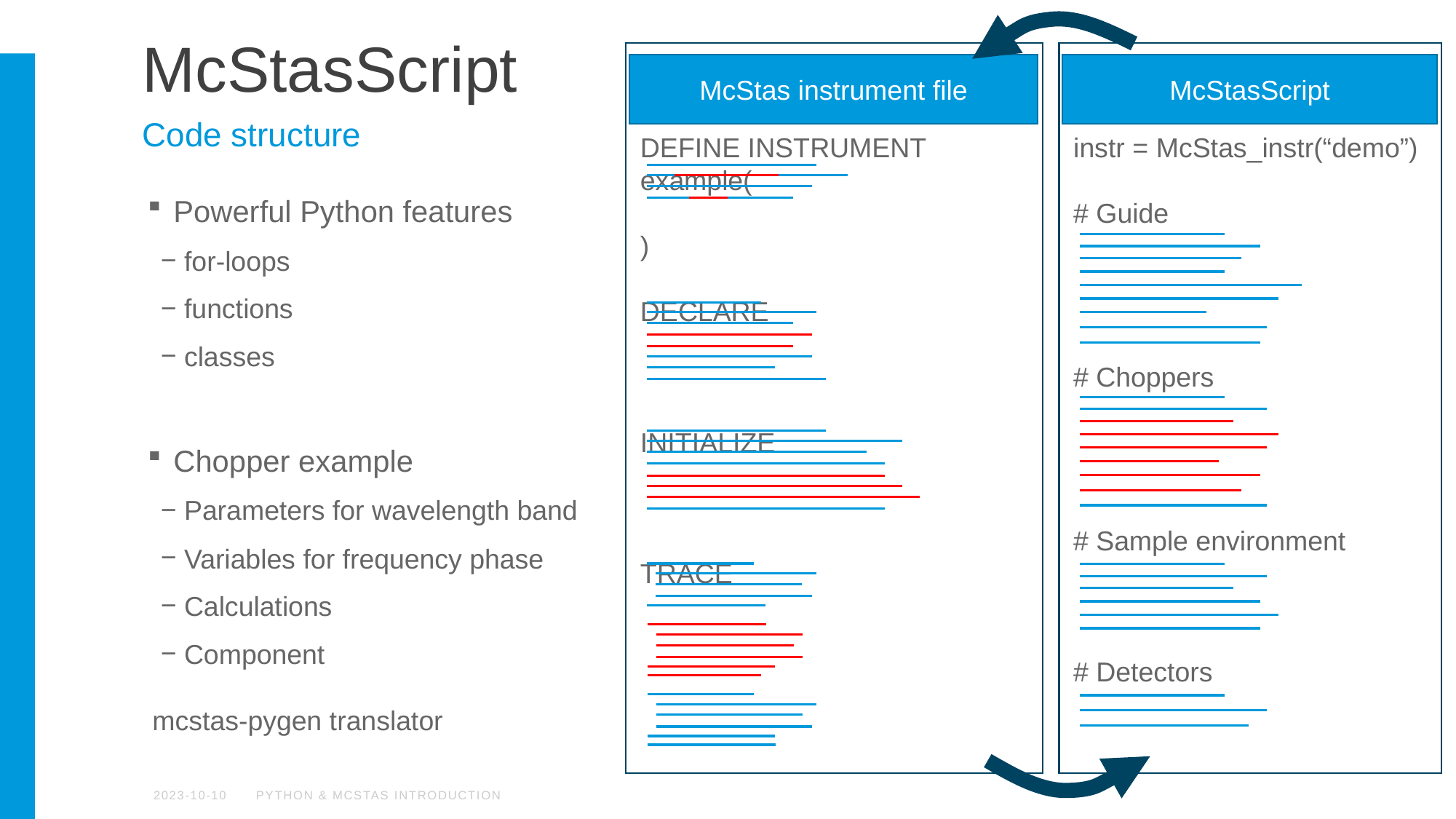

# McStasScript

McStas instrument file
DEFINE INSTRUMENT example(

)

DECLARE

INITIALIZE

TRACE

McStasScript
instr = McStas_instr(“demo”)

# Guide

# Choppers

# Sample environment

# Detectors

Code structure
Powerful Python features
for-loops
functions
classes

Chopper example
Parameters for wavelength band
Variables for frequency phase
Calculations
Component
mcstas-pygen translator

2023-10-10
Python & McStas introduction